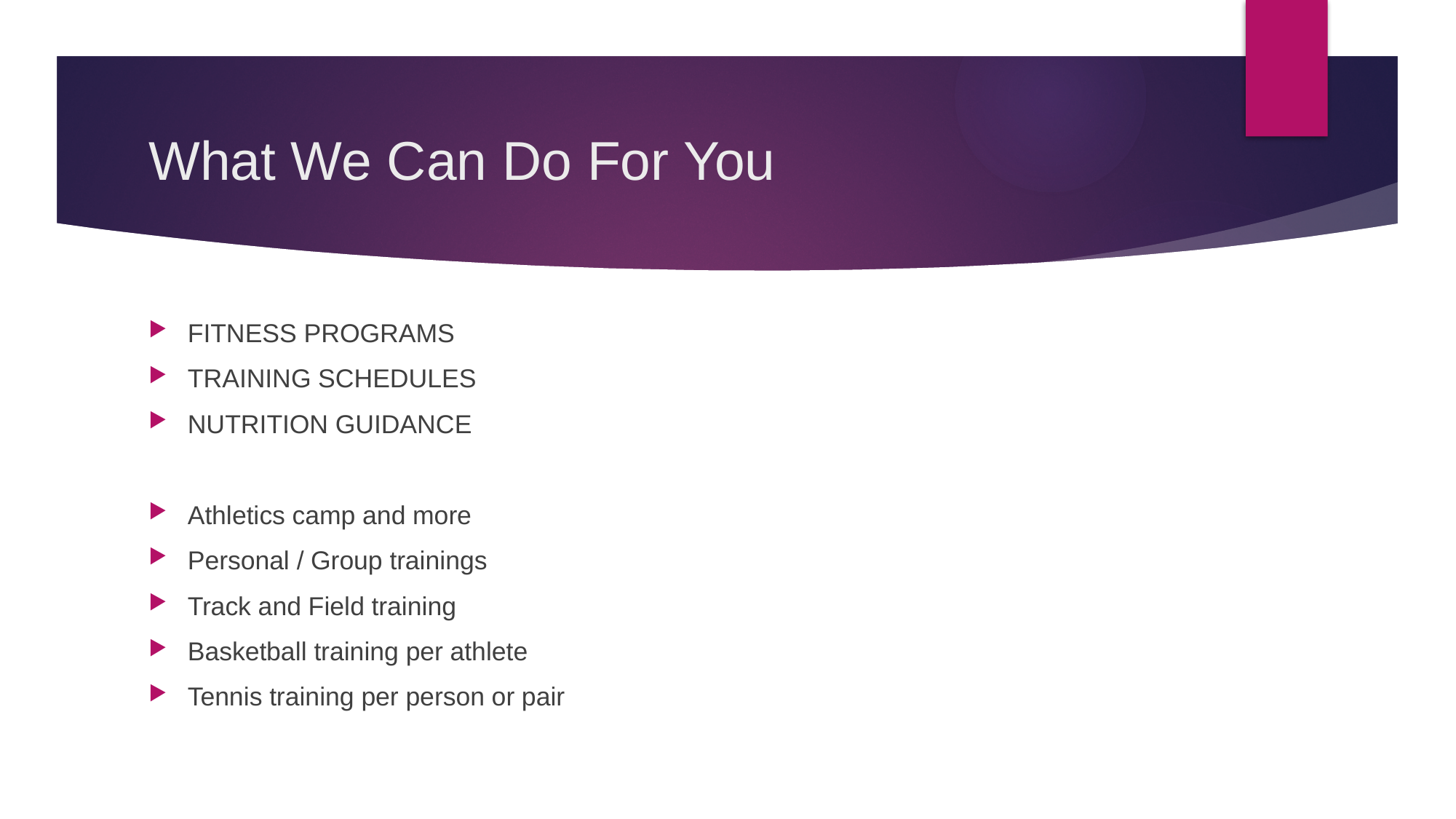

# What We Can Do For You
FITNESS PROGRAMS
TRAINING SCHEDULES
NUTRITION GUIDANCE

Athletics camp and more
Personal / Group trainings
Track and Field training
Basketball training per athlete
Tennis training per person or pair